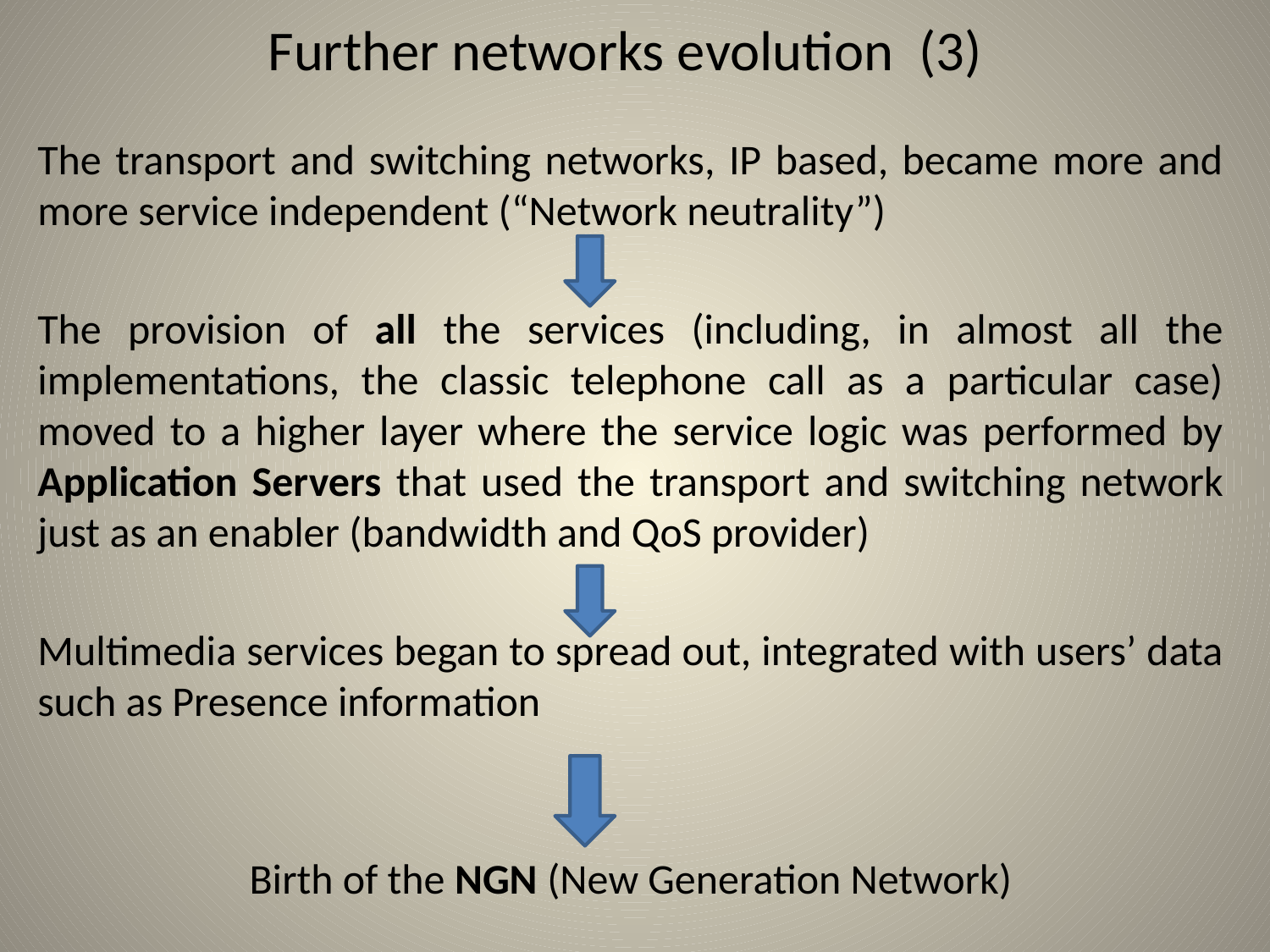

# Further networks evolution  (3)
The transport and switching networks, IP based, became more and more service independent (“Network neutrality”)

The provision of all the services (including, in almost all the implementations, the classic telephone call as a particular case) moved to a higher layer where the service logic was performed by Application Servers that used the transport and switching network just as an enabler (bandwidth and QoS provider)

Multimedia services began to spread out, integrated with users’ data such as Presence information

Birth of the NGN (New Generation Network)